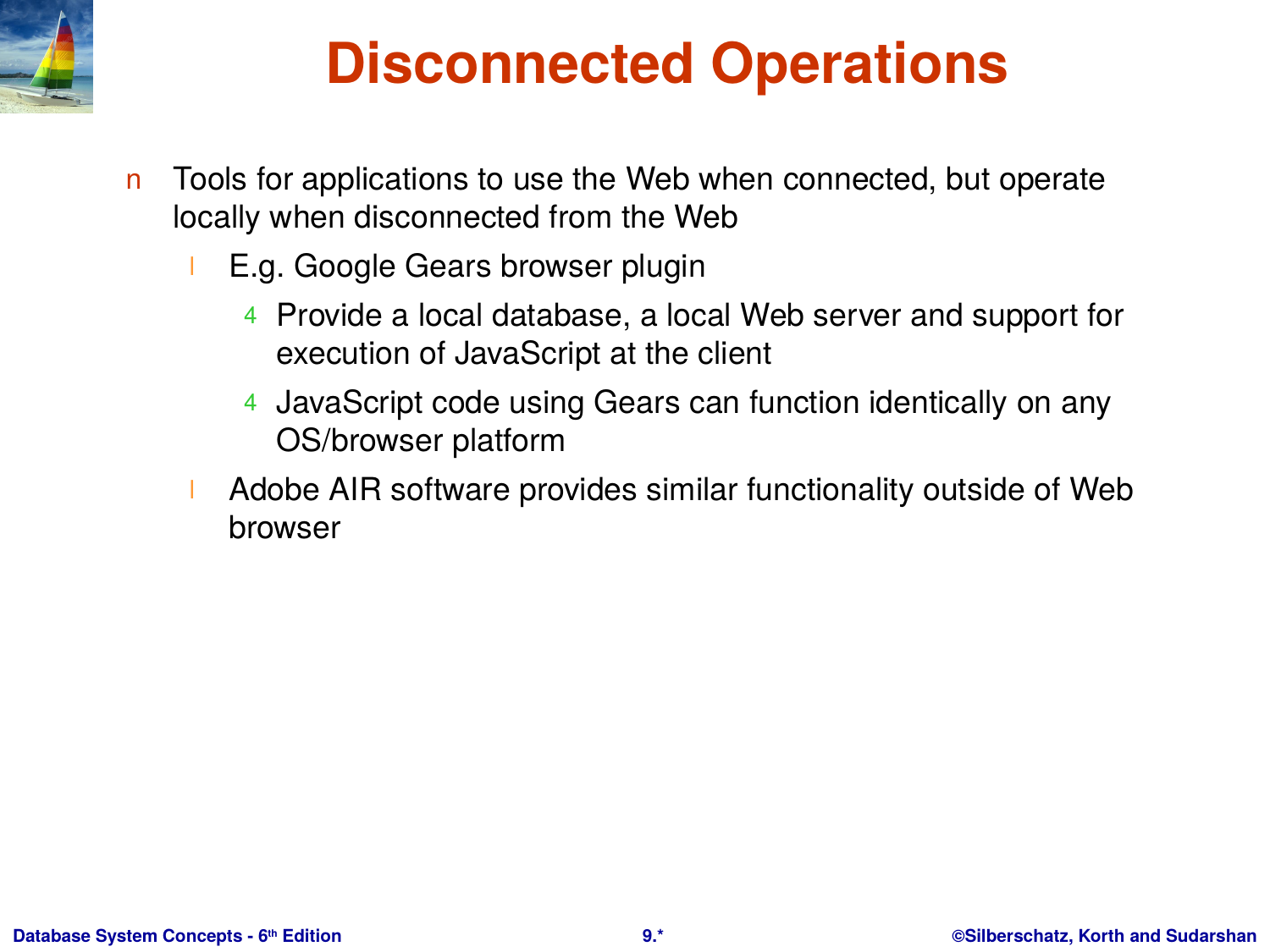

# Disconnected Operations
Tools for applications to use the Web when connected, but operate locally when disconnected from the Web
E.g. Google Gears browser plugin
Provide a local database, a local Web server and support for execution of JavaScript at the client
JavaScript code using Gears can function identically on any OS/browser platform
Adobe AIR software provides similar functionality outside of Web browser